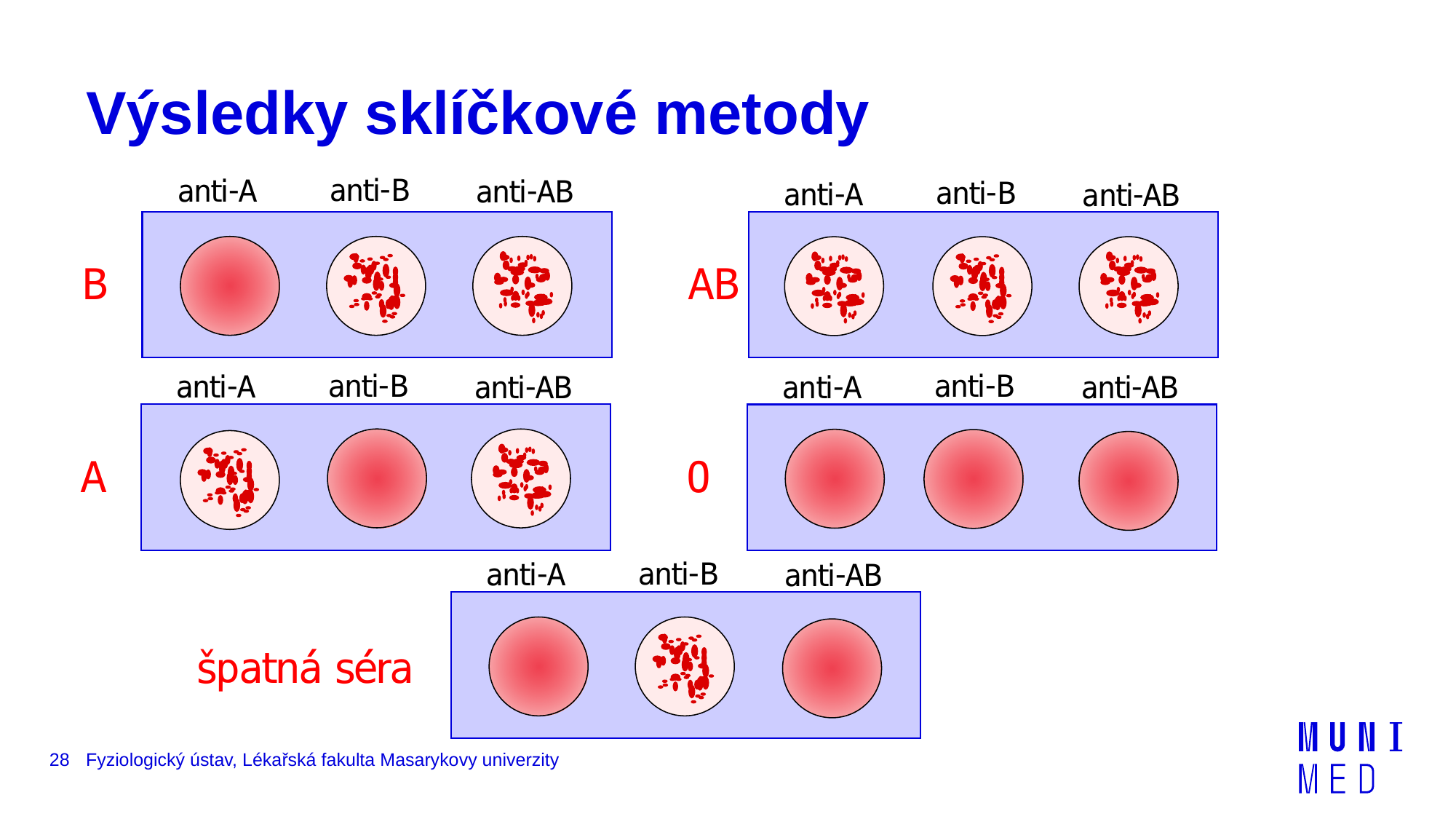

# Výsledky sklíčkové metody
anti-B
anti-A
anti-AB

B
anti-B
anti-A
anti-AB

AB

anti-B
anti-A
anti-AB

A

anti-B
anti-A
anti-AB

0
anti-B
anti-A
anti-AB

špatná séra

28
Fyziologický ústav, Lékařská fakulta Masarykovy univerzity